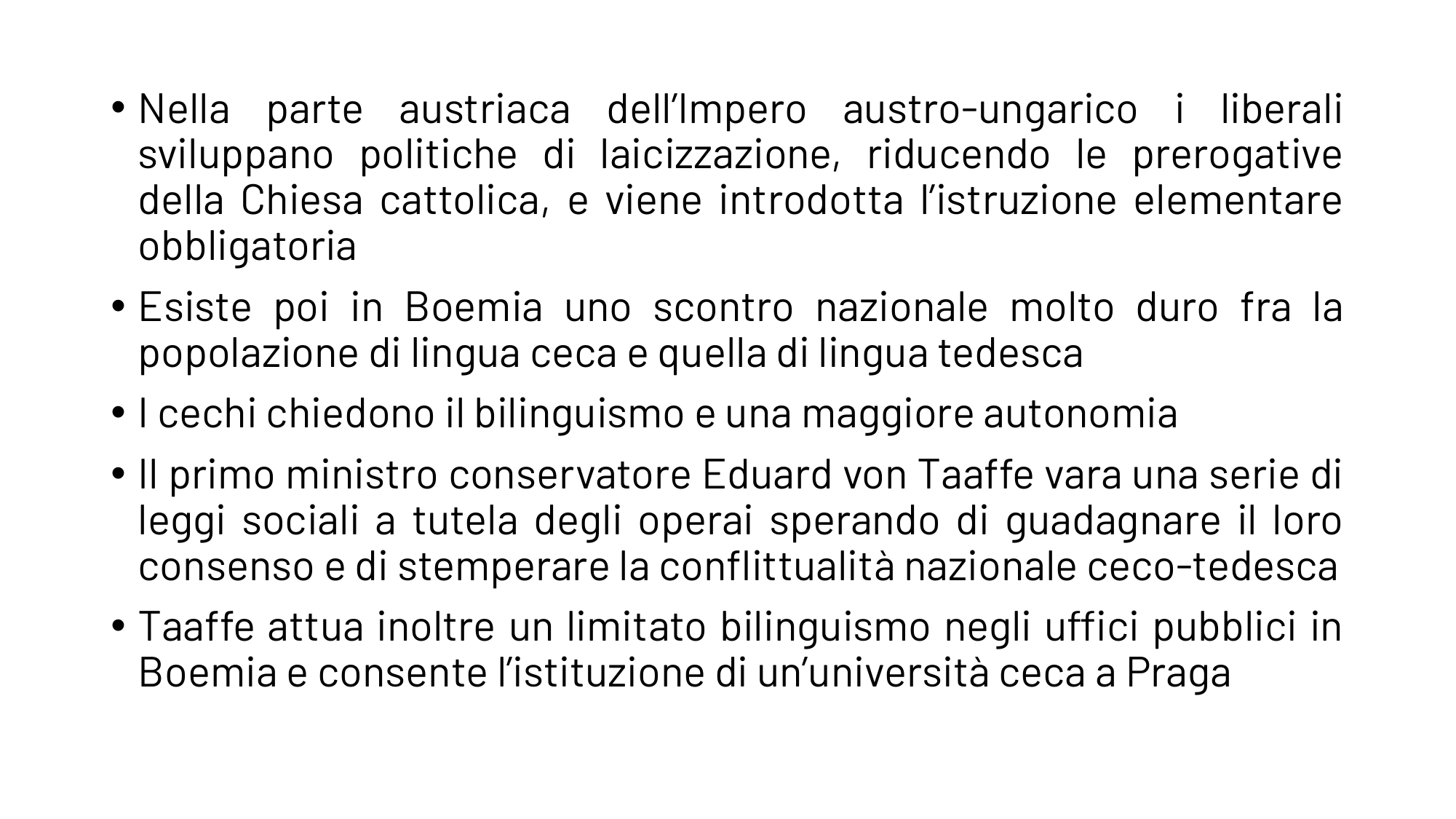

Nella parte austriaca dell’Impero austro-ungarico i liberali sviluppano politiche di laicizzazione, riducendo le prerogative della Chiesa cattolica, e viene introdotta l’istruzione elementare obbligatoria
Esiste poi in Boemia uno scontro nazionale molto duro fra la popolazione di lingua ceca e quella di lingua tedesca
I cechi chiedono il bilinguismo e una maggiore autonomia
Il primo ministro conservatore Eduard von Taaffe vara una serie di leggi sociali a tutela degli operai sperando di guadagnare il loro consenso e di stemperare la conflittualità nazionale ceco-tedesca
Taaffe attua inoltre un limitato bilinguismo negli uffici pubblici in Boemia e consente l’istituzione di un’università ceca a Praga